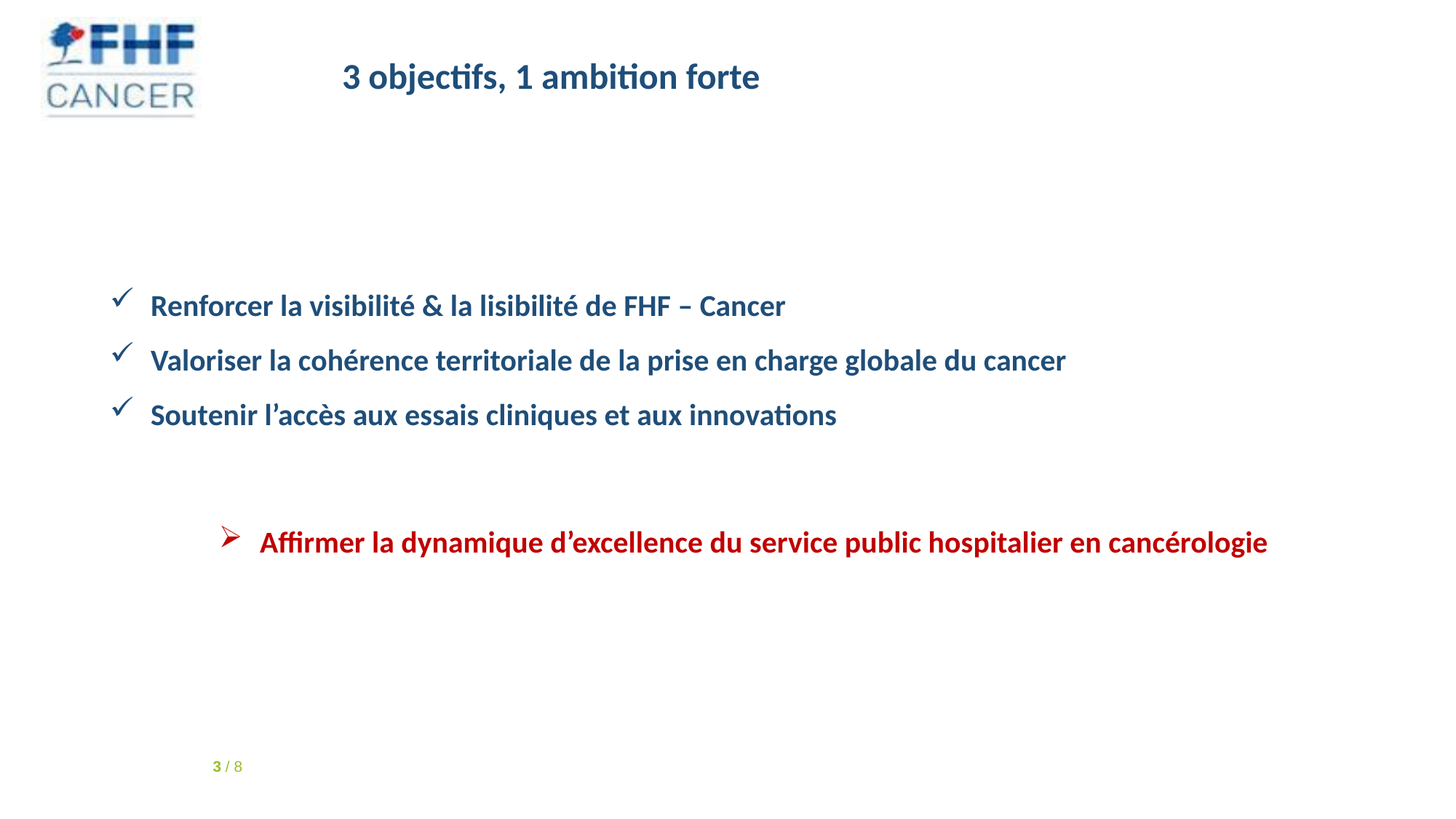

3 objectifs, 1 ambition forte
Renforcer la visibilité & la lisibilité de FHF – Cancer
Valoriser la cohérence territoriale de la prise en charge globale du cancer
Soutenir l’accès aux essais cliniques et aux innovations

Affirmer la dynamique d’excellence du service public hospitalier en cancérologie
3 / 8